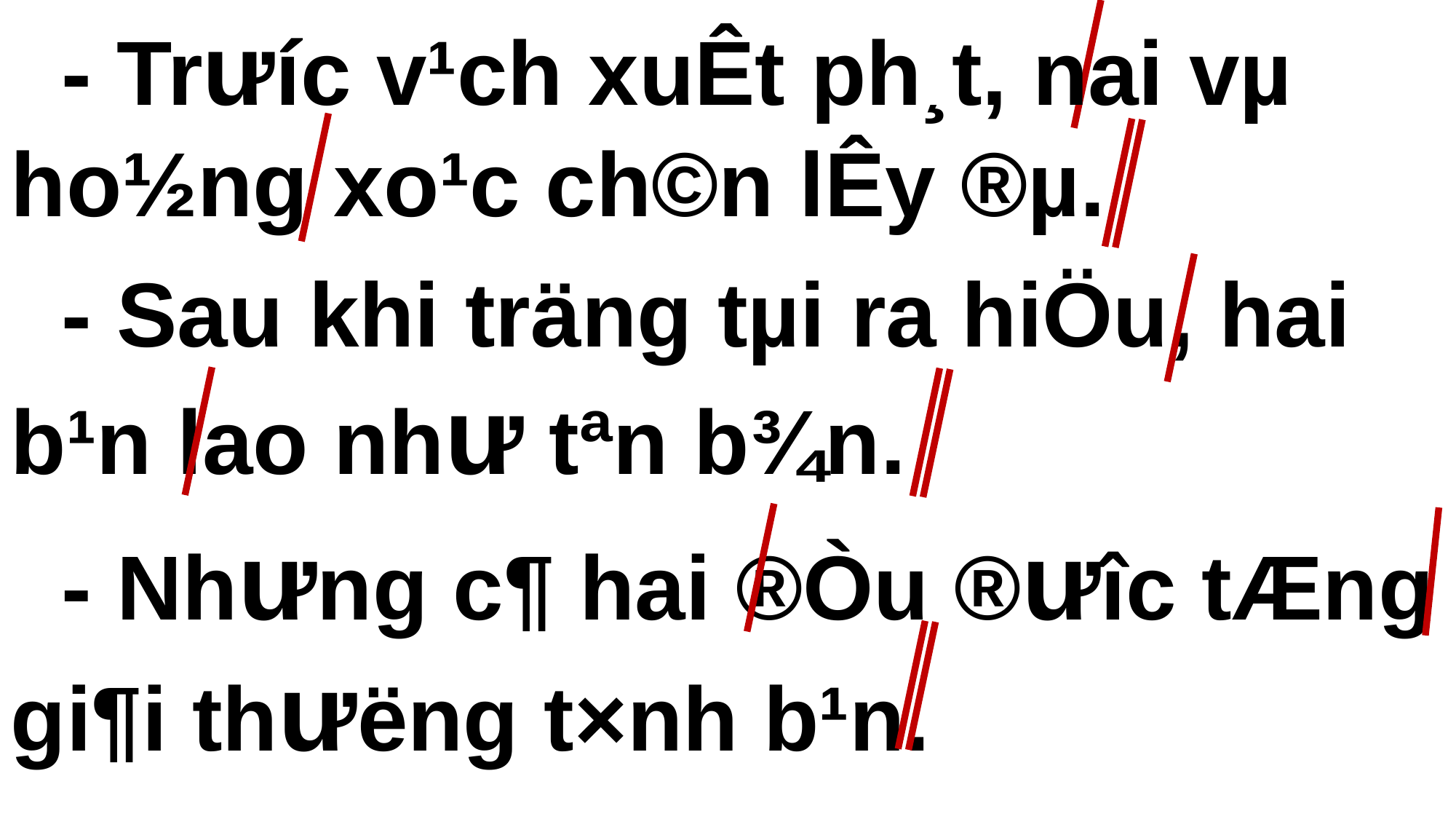

- Tr­ưíc v¹ch xuÊt ph¸t, nai vµ ho½ng xo¹c ch©n lÊy ®µ.
  - Sau khi träng tµi ra hiÖu, hai b¹n lao nh­ư tªn b¾n.
  - Nh­ưng c¶ hai ®Òu ®­ưîc tÆng gi¶i th­ưëng t×nh b¹n.